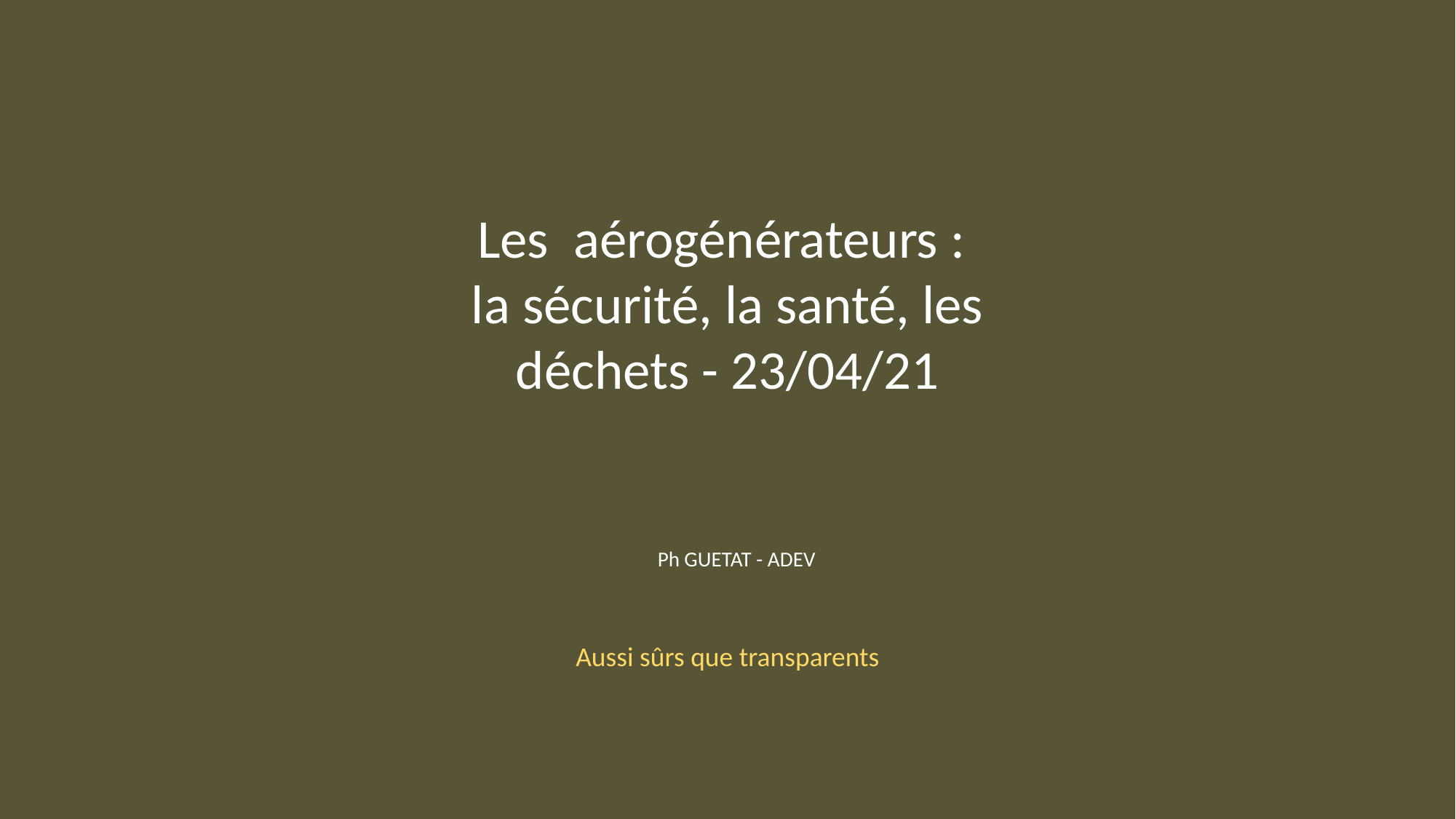

Les  aérogénérateurs :
la sécurité, la santé, les déchets - 23/04/21
 Ph GUETAT - ADEV
Aussi sûrs que transparents